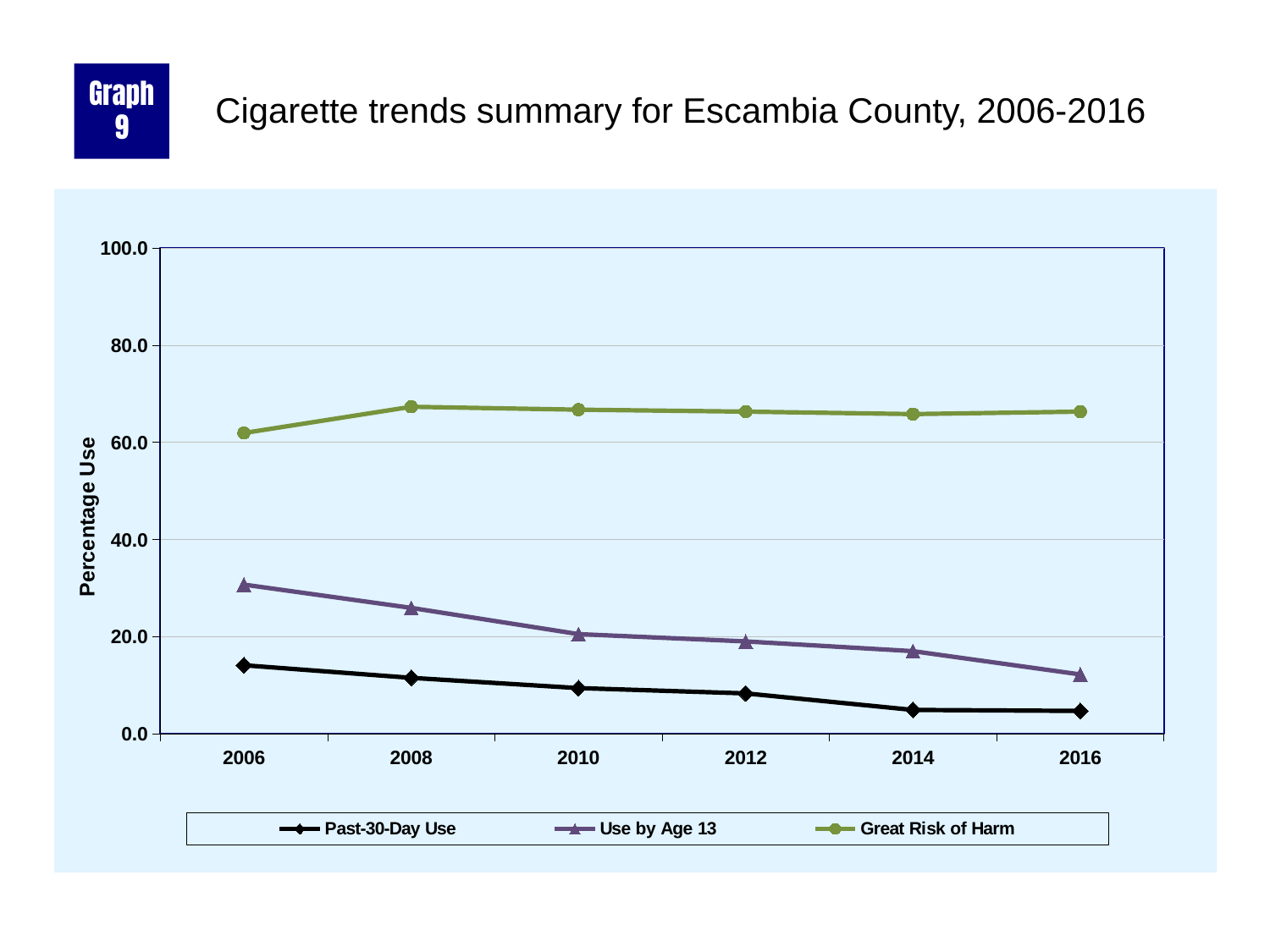

Graph 9
Cigarette trends summary for Escambia County, 2006-2016

### Chart

| Category | Past-30-Day Use | Use by Age 13 | Great Risk of Harm |
|---|---|---|---|
| 2006 | 14.1 | 30.7 | 61.9 |
| 2008 | 11.5 | 25.9 | 67.3 |
| 2010 | 9.4 | 20.5 | 66.7 |
| 2012 | 8.3 | 19.0 | 66.3 |
| 2014 | 4.9 | 17.0 | 65.8 |
| 2016 | 4.7 | 12.2 | 66.3 |